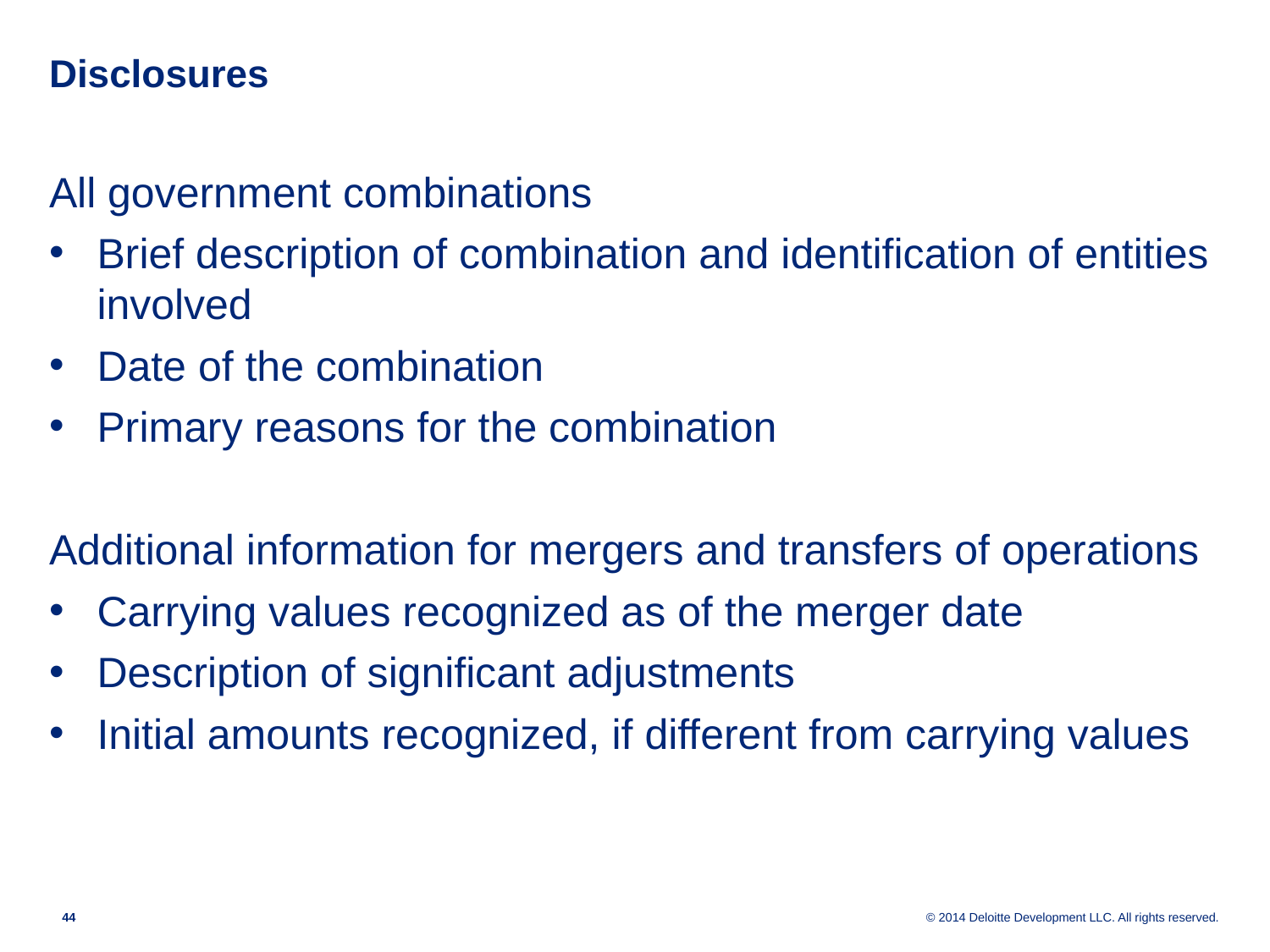

# Disclosures
All government combinations
Brief description of combination and identification of entities involved
Date of the combination
Primary reasons for the combination

Additional information for mergers and transfers of operations
Carrying values recognized as of the merger date
Description of significant adjustments
Initial amounts recognized, if different from carrying values

44